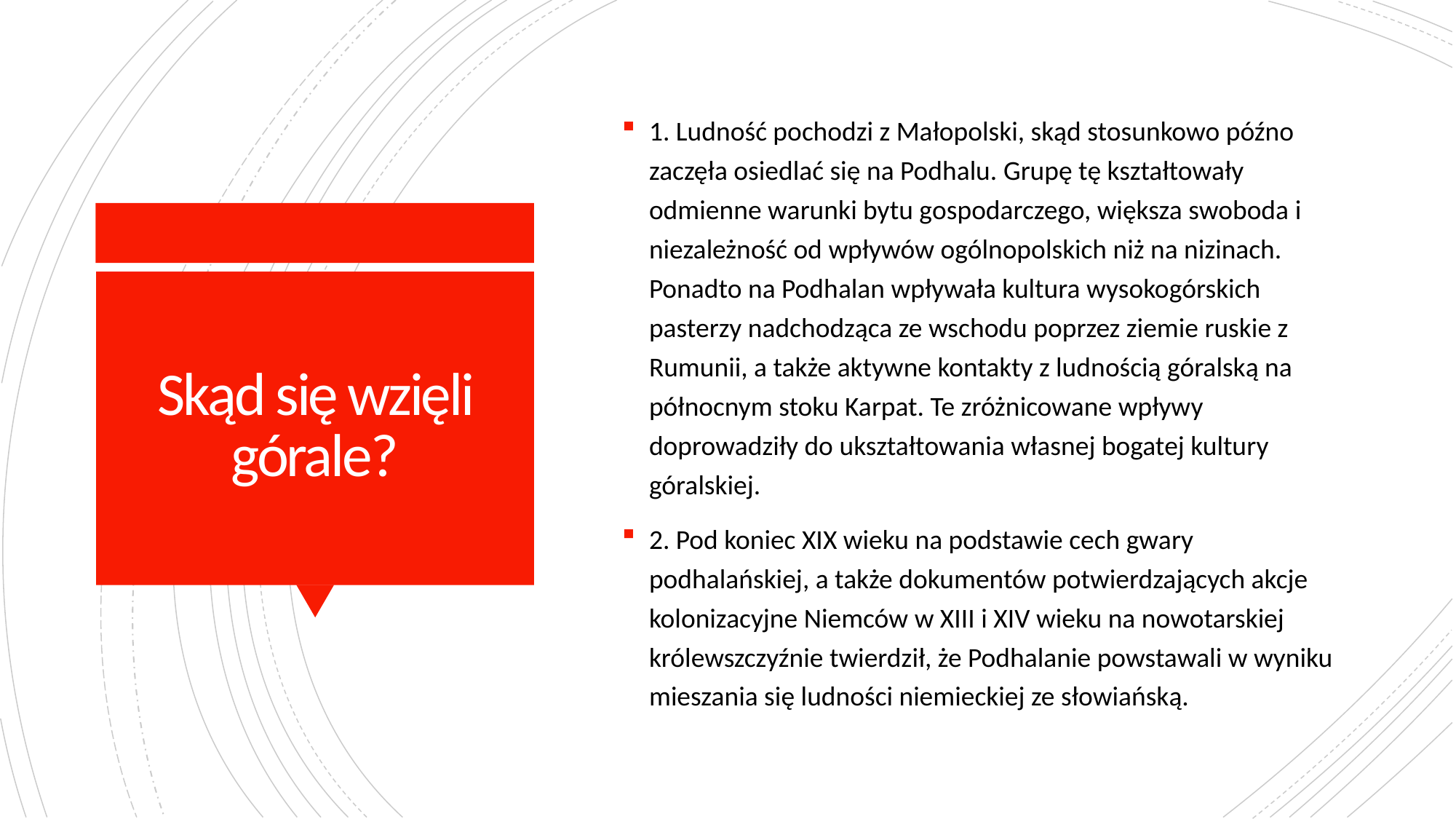

1. Ludność pochodzi z Małopolski, skąd stosunkowo późno zaczęła osiedlać się na Podhalu. Grupę tę kształtowały odmienne warunki bytu gospodarczego, większa swoboda i niezależność od wpływów ogólnopolskich niż na nizinach. Ponadto na Podhalan wpływała kultura wysokogórskich pasterzy nadchodząca ze wschodu poprzez ziemie ruskie z Rumunii, a także aktywne kontakty z ludnością góralską na północnym stoku Karpat. Te zróżnicowane wpływy doprowadziły do ukształtowania własnej bogatej kultury góralskiej.
2. Pod koniec XIX wieku na podstawie cech gwary podhalańskiej, a także dokumentów potwierdzających akcje kolonizacyjne Niemców w XIII i XIV wieku na nowotarskiej królewszczyźnie twierdził, że Podhalanie powstawali w wyniku mieszania się ludności niemieckiej ze słowiańską.
# Skąd się wzięli górale?